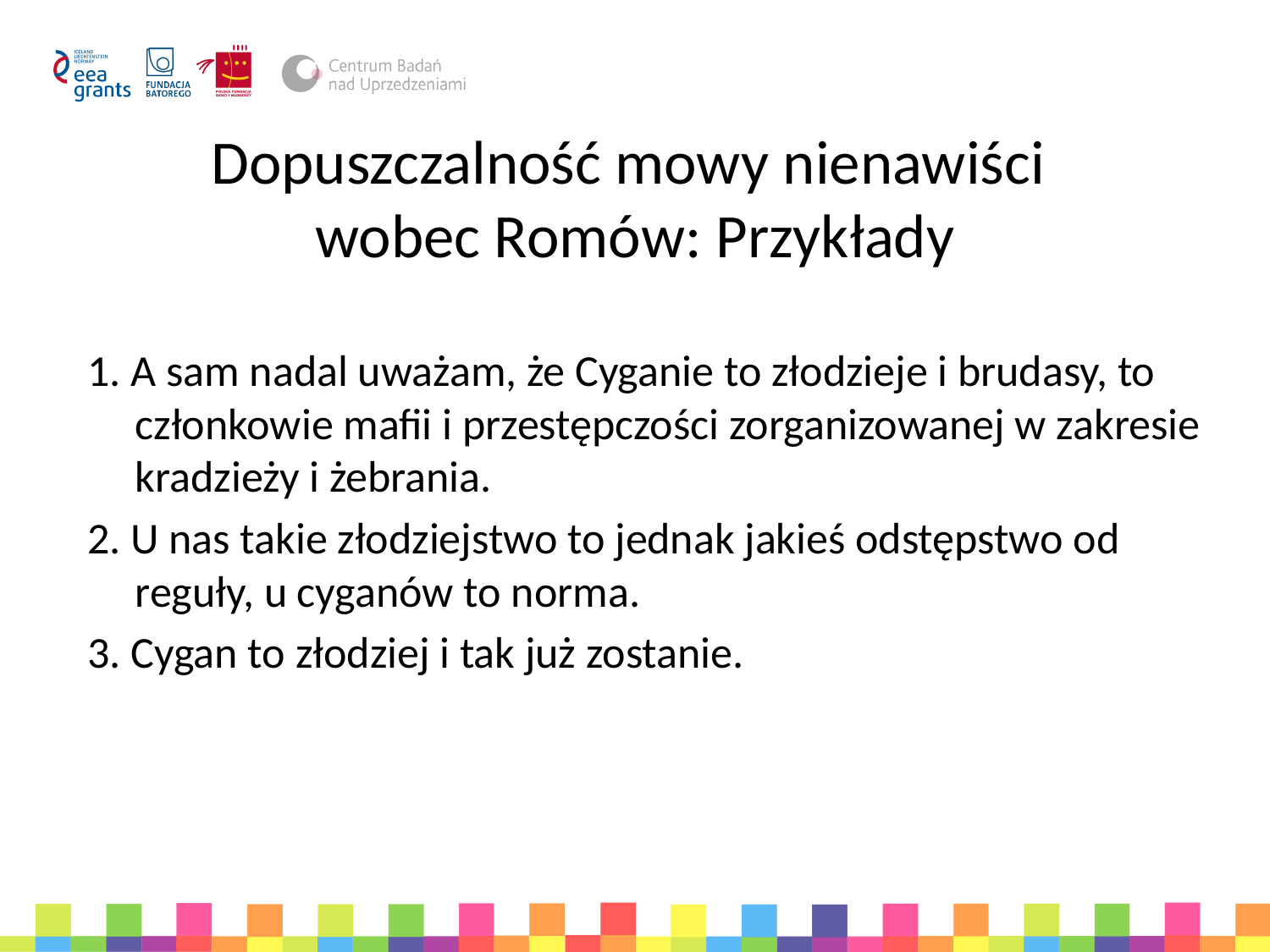

# Dopuszczalność mowy nienawiści wobec Romów: Przykłady
1. A sam nadal uważam, że Cyganie to złodzieje i brudasy, to członkowie mafii i przestępczości zorganizowanej w zakresie kradzieży i żebrania.
2. U nas takie złodziejstwo to jednak jakieś odstępstwo od reguły, u cyganów to norma.
3. Cygan to złodziej i tak już zostanie.